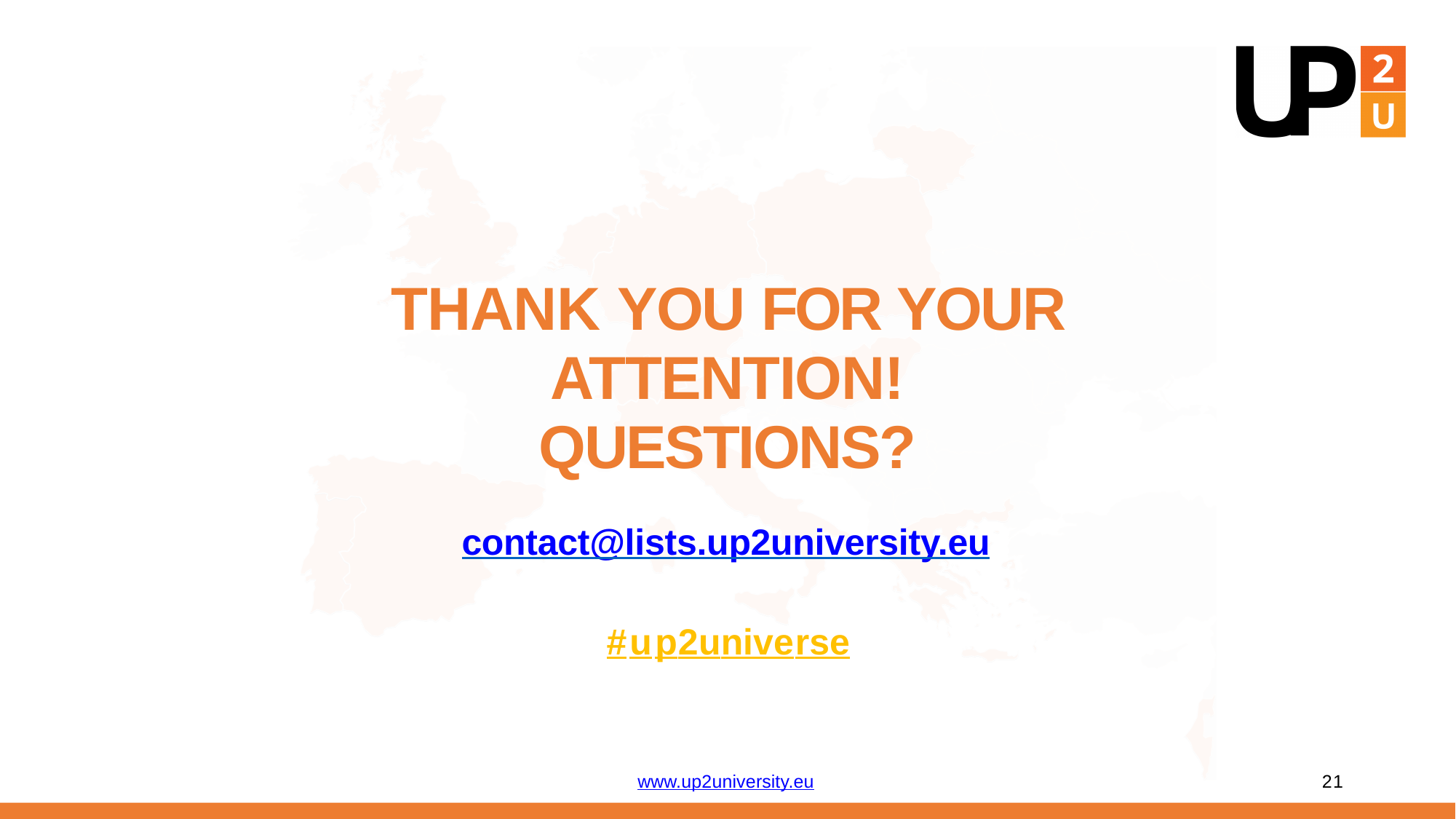

# THANK YOU FOR YOUR ATTENTION!
QUESTIONS?
contact@lists.up2university.eu
#up2universe
www.up2university.eu
21